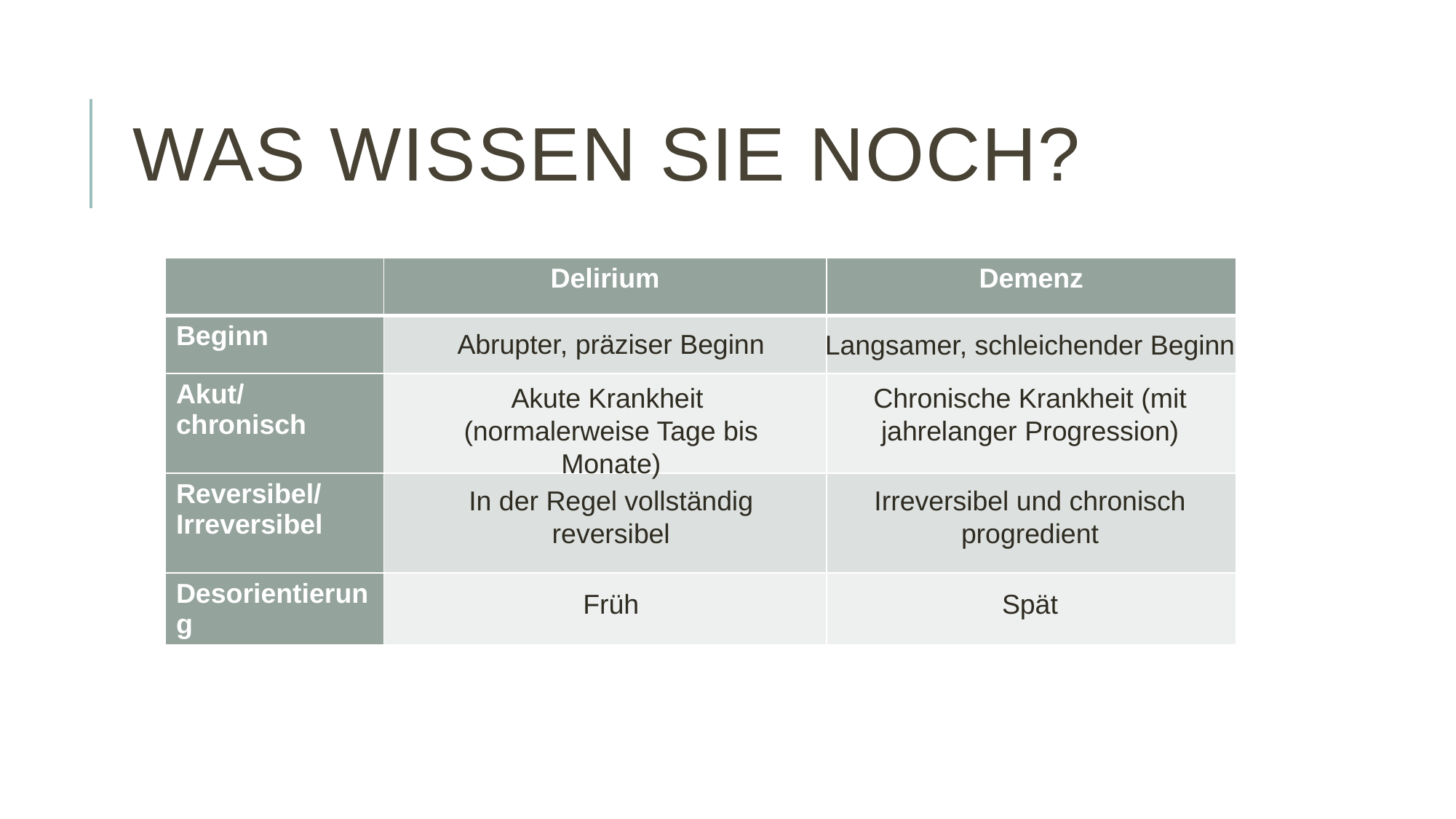

# Was Wissen Sie noch?
|  | Delirium | Demenz |
| --- | --- | --- |
| Beginn |  |  |
| Akut/chronisch |  |  |
| Reversibel/ Irreversibel |  |  |
| Desorientierung |  |  |
Abrupter, präziser Beginn

Langsamer, schleichender Beginn

Akute Krankheit
(normalerweise Tage bis Monate)

Chronische Krankheit (mit jahrelanger Progression)

Irreversibel und chronisch progredient
In der Regel vollständig reversibel
Früh
Spät